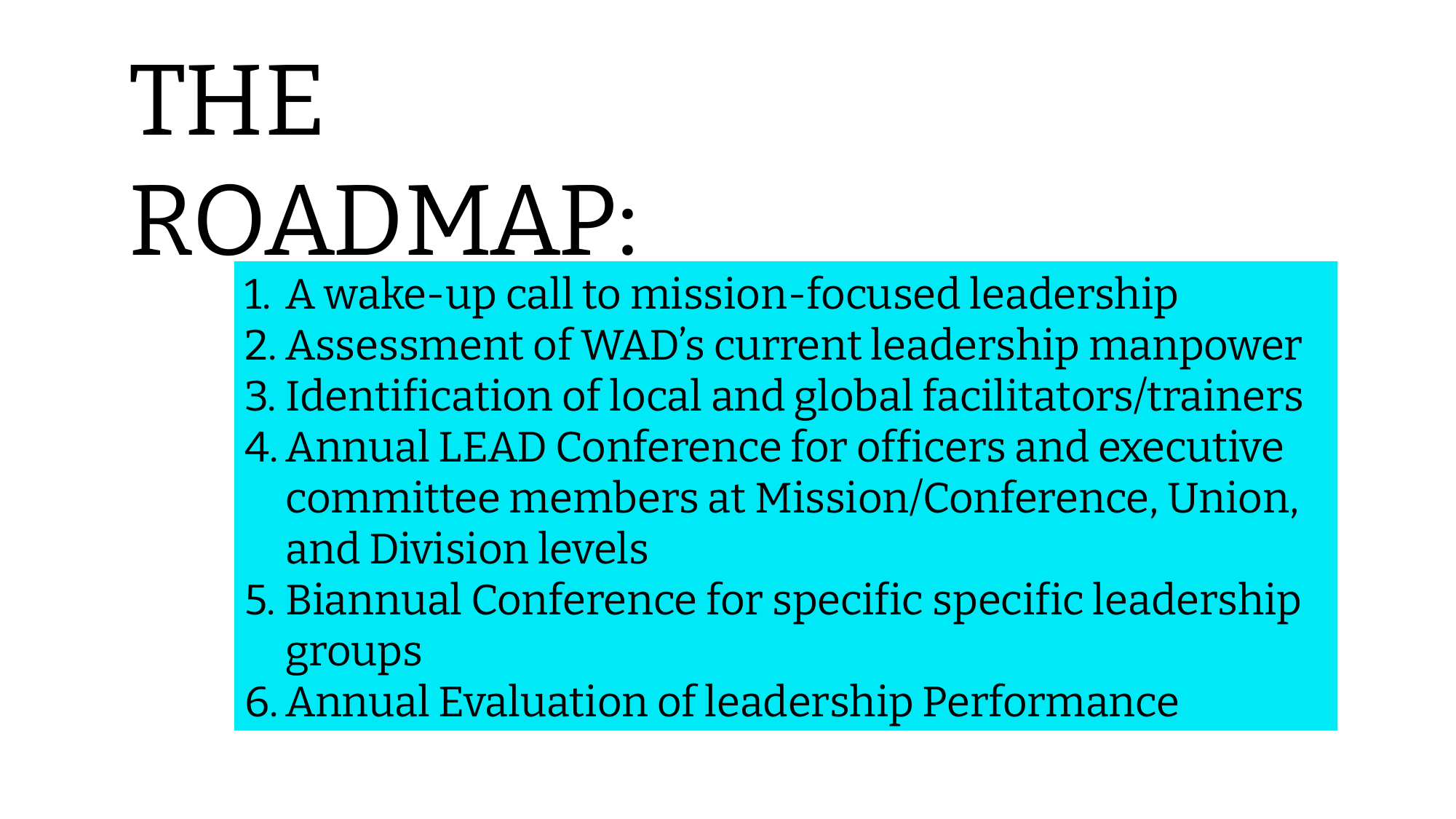

THE ROADMAP:
A wake-up call to mission-focused leadership
Assessment of WAD’s current leadership manpower
Identification of local and global facilitators/trainers
Annual LEAD Conference for officers and executive committee members at Mission/Conference, Union, and Division levels
Biannual Conference for specific specific leadership groups
Annual Evaluation of leadership Performance